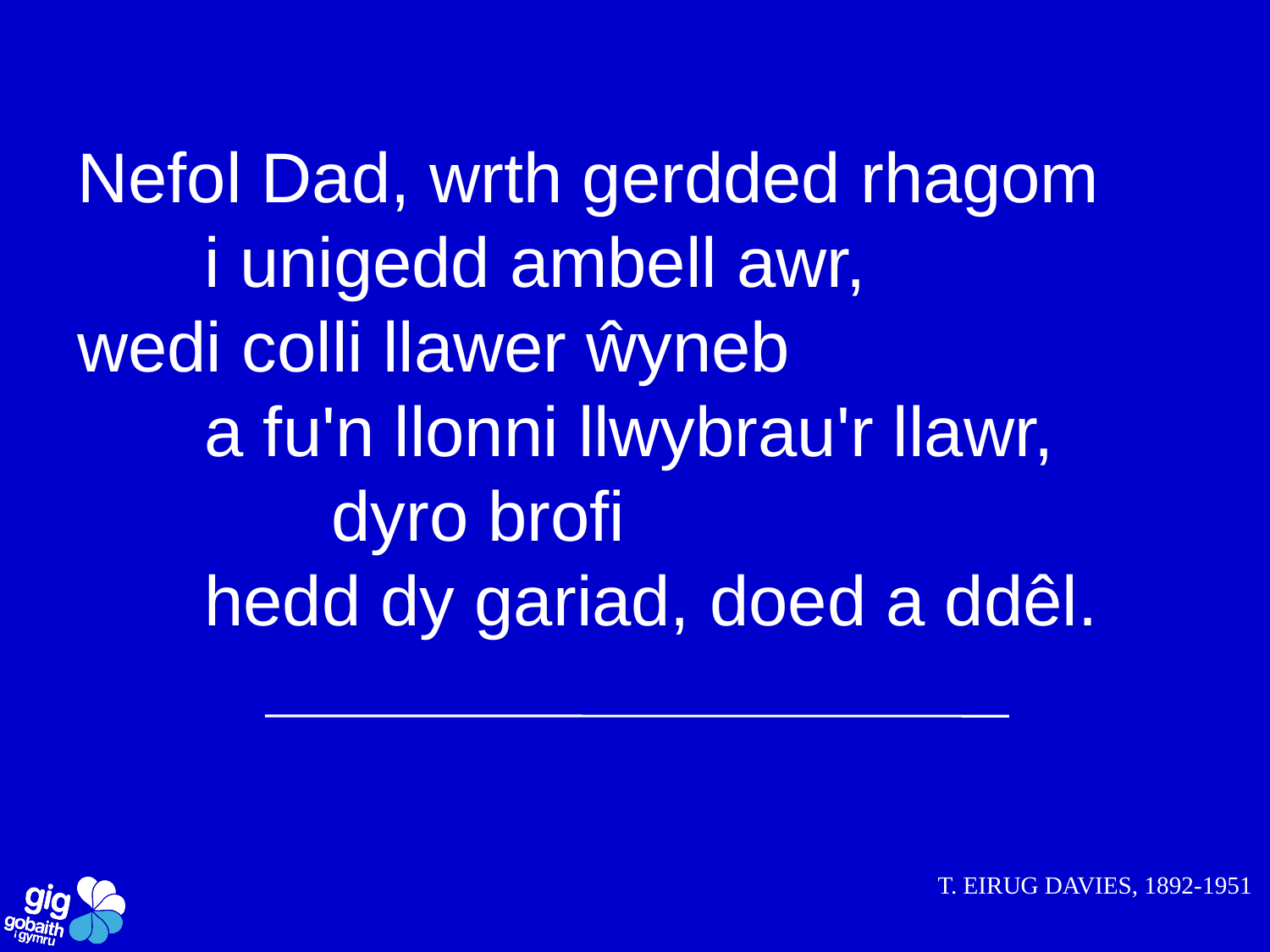

Nefol Dad, wrth gerdded rhagom
	i unigedd ambell awr,
wedi colli llawer ŵyneb
	a fu'n llonni llwybrau'r llawr,
		dyro brofi
	hedd dy gariad, doed a ddêl.

T. EIRUG DAVIES, 1892-1951